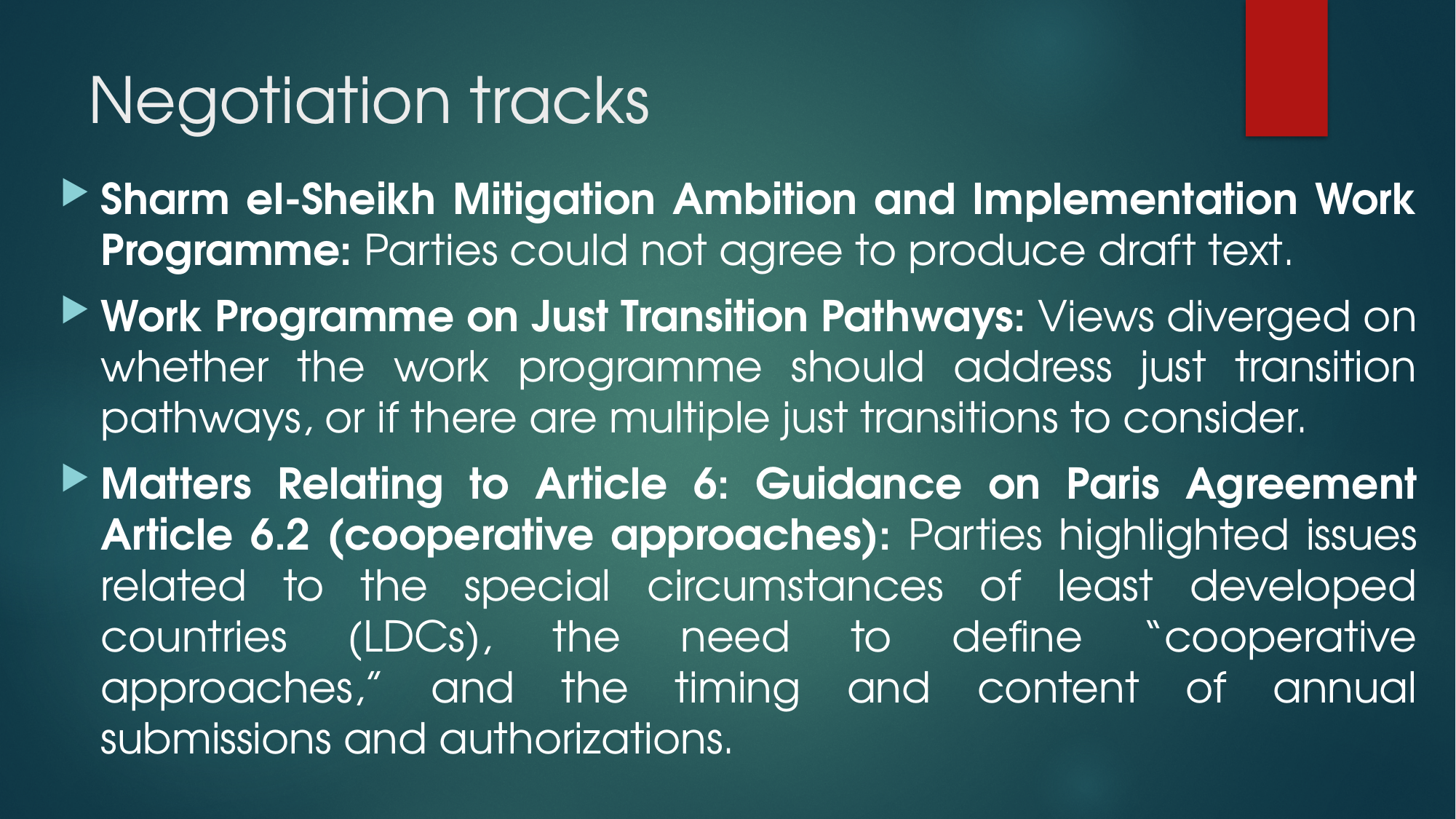

# Negotiation tracks
Sharm el-Sheikh Mitigation Ambition and Implementation Work Programme: Parties could not agree to produce draft text.
Work Programme on Just Transition Pathways: Views diverged on whether the work programme should address just transition pathways, or if there are multiple just transitions to consider.
Matters Relating to Article 6: Guidance on Paris Agreement Article 6.2 (cooperative approaches): Parties highlighted issues related to the special circumstances of least developed countries (LDCs), the need to define “cooperative approaches,” and the timing and content of annual submissions and authorizations.